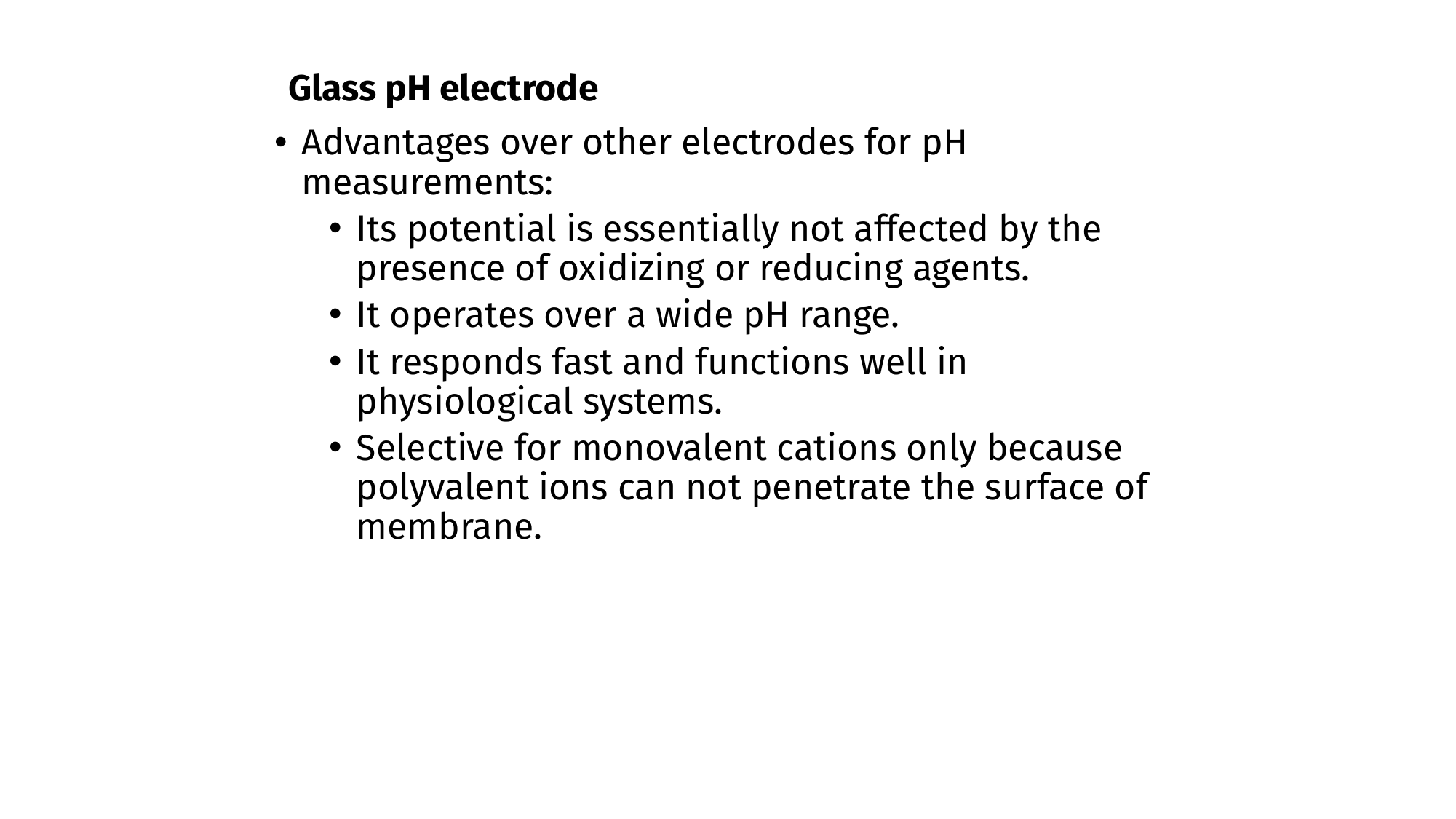

Glass pH electrode
Advantages over other electrodes for pH measurements:
Its potential is essentially not affected by the presence of oxidizing or reducing agents.
It operates over a wide pH range.
It responds fast and functions well in physiological systems.
Selective for monovalent cations only because polyvalent ions can not penetrate the surface of membrane.